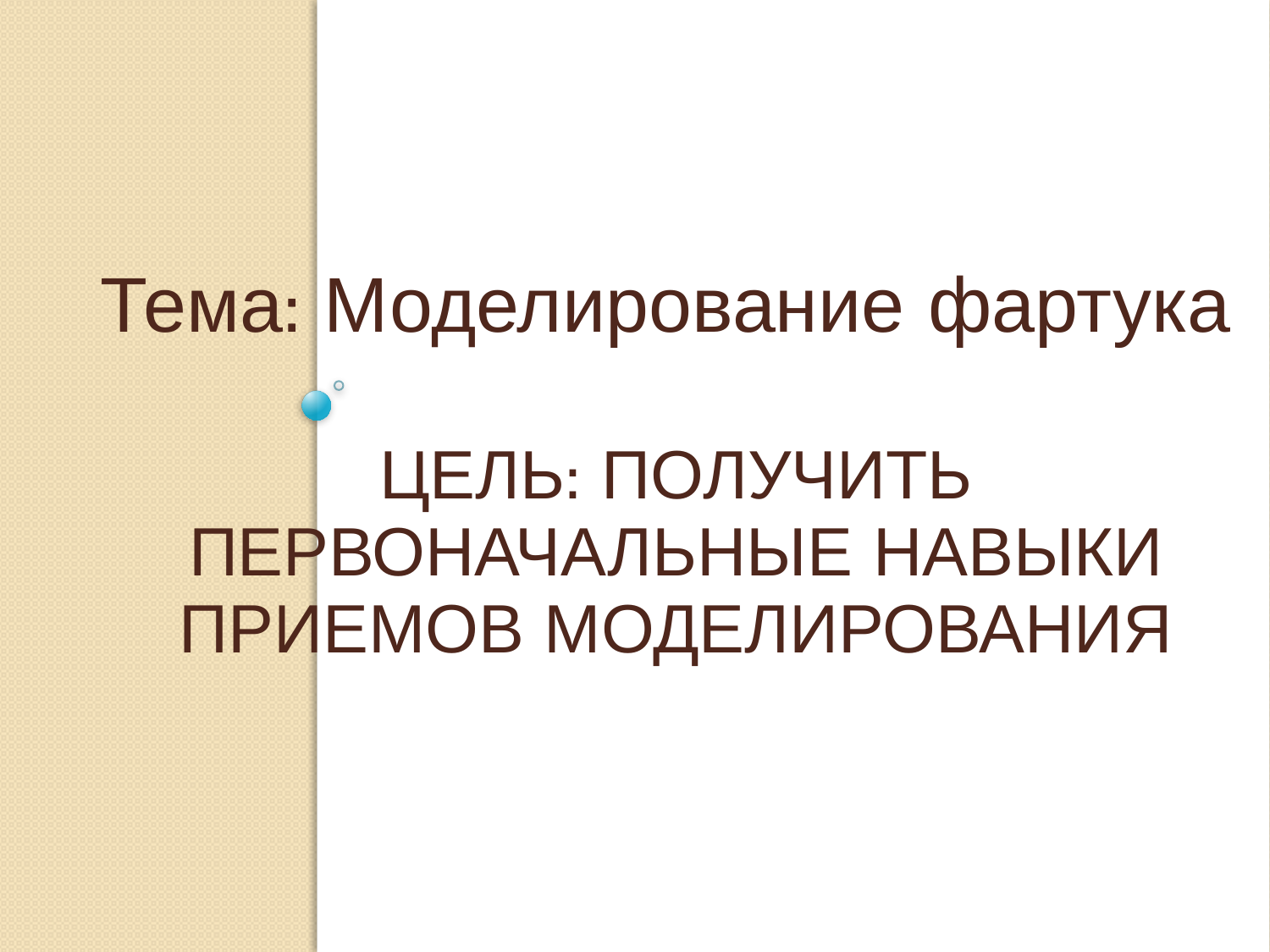

Тема: Моделирование фартука
# Цель: получить первоначальные навыки приемов моделирования